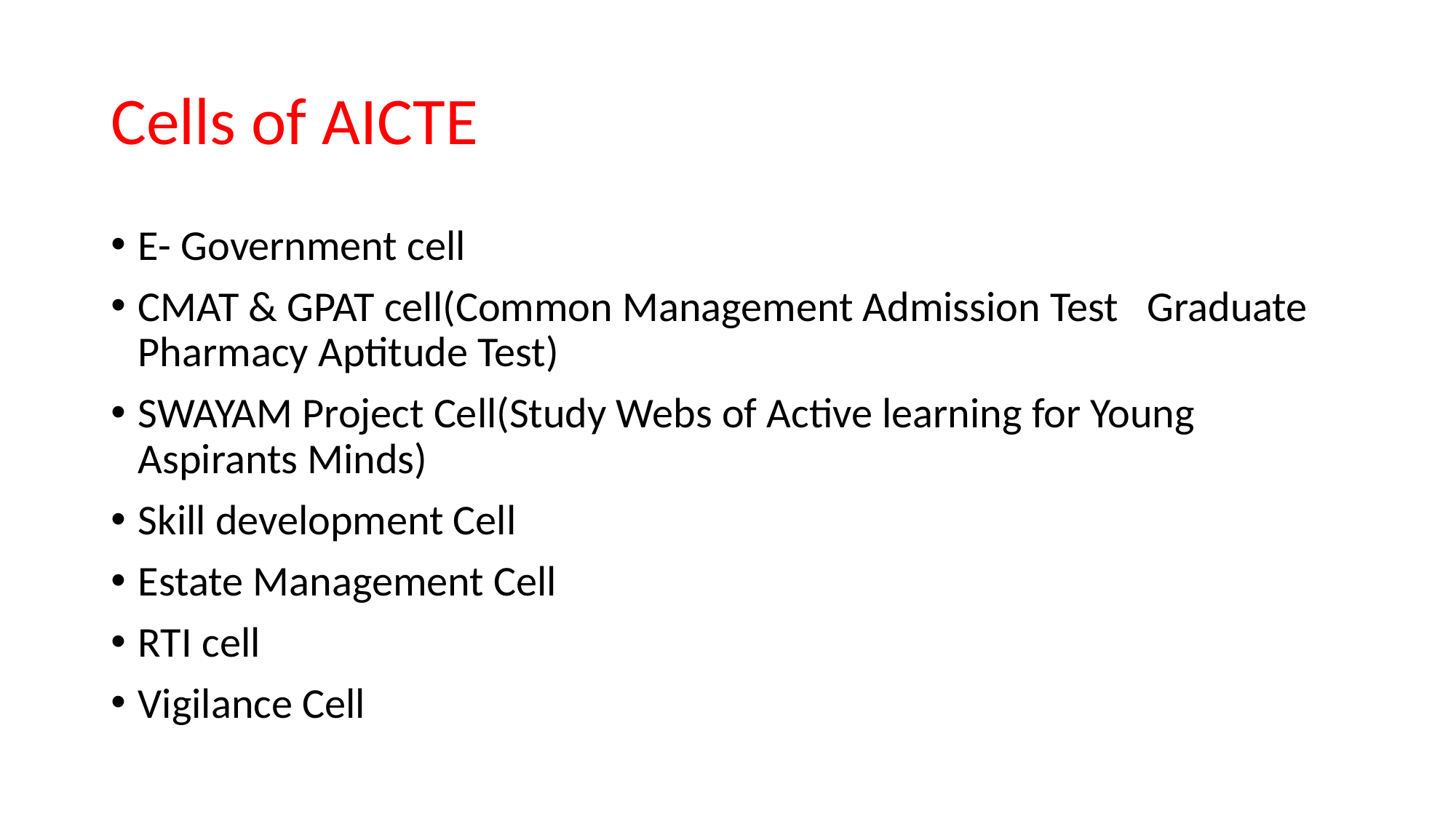

# Cells of AICTE
E- Government cell
CMAT & GPAT cell(Common Management Admission Test   Graduate Pharmacy Aptitude Test)
SWAYAM Project Cell(Study Webs of Active learning for Young Aspirants Minds)
Skill development Cell
Estate Management Cell
RTI cell
Vigilance Cell